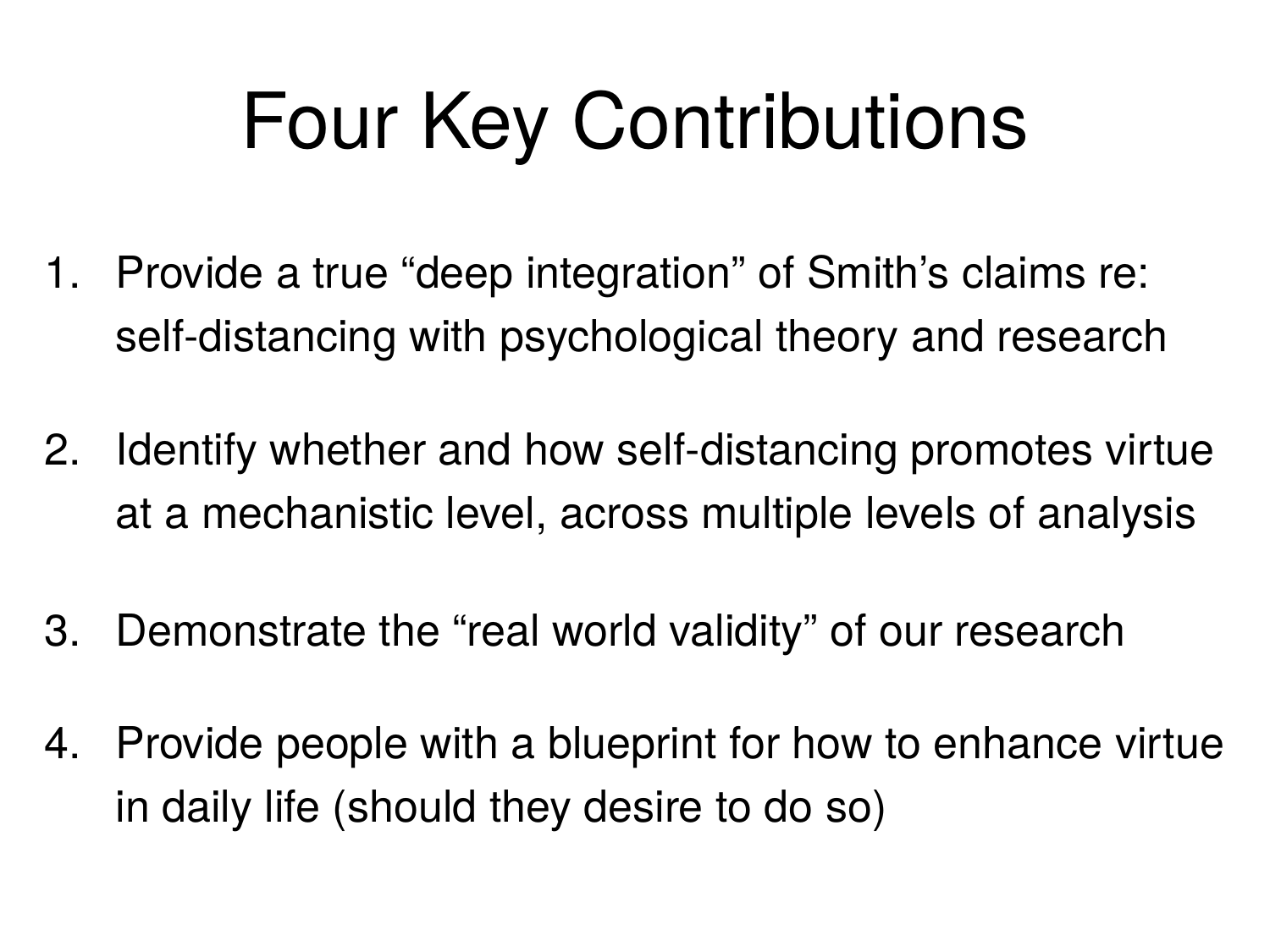

# Four Key Contributions
Provide a true “deep integration” of Smith’s claims re: self-distancing with psychological theory and research
Identify whether and how self-distancing promotes virtue at a mechanistic level, across multiple levels of analysis
Demonstrate the “real world validity” of our research
Provide people with a blueprint for how to enhance virtue in daily life (should they desire to do so)